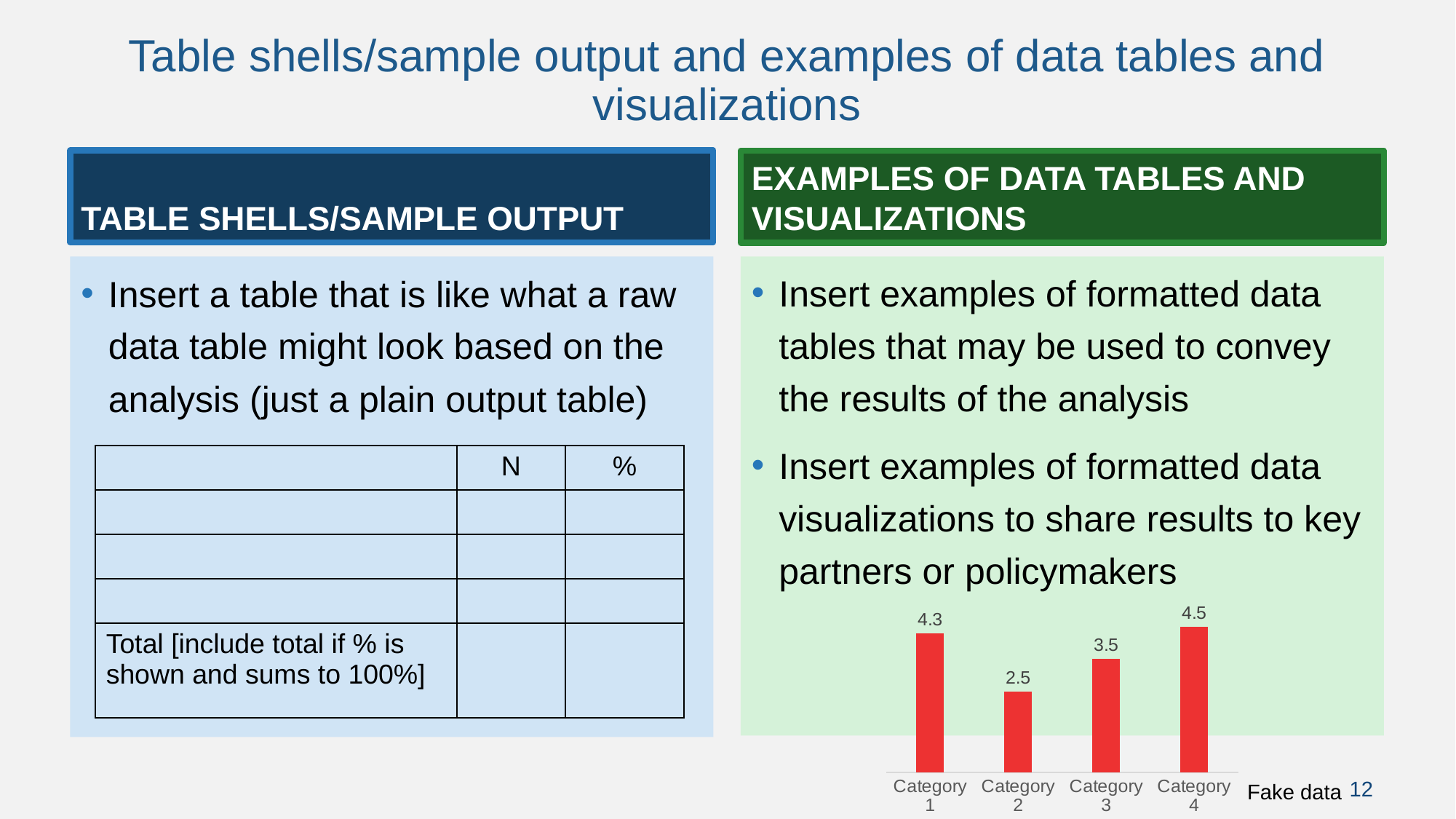

# Table shells/sample output and examples of data tables and visualizations
Table shells/sample output
Examples of Data Tables and Visualizations
Insert examples of formatted data tables that may be used to convey the results of the analysis
Insert examples of formatted data visualizations to share results to key partners or policymakers
Insert a table that is like what a raw data table might look based on the analysis (just a plain output table)
|  | N | % |
| --- | --- | --- |
|  |  |  |
|  |  |  |
|  |  |  |
| Total [include total if % is shown and sums to 100%] |  |  |

### Chart

| Category | Series 1 |
|---|---|
| Category 1 | 4.3 |
| Category 2 | 2.5 |
| Category 3 | 3.5 |
| Category 4 | 4.5 |
12
Fake data